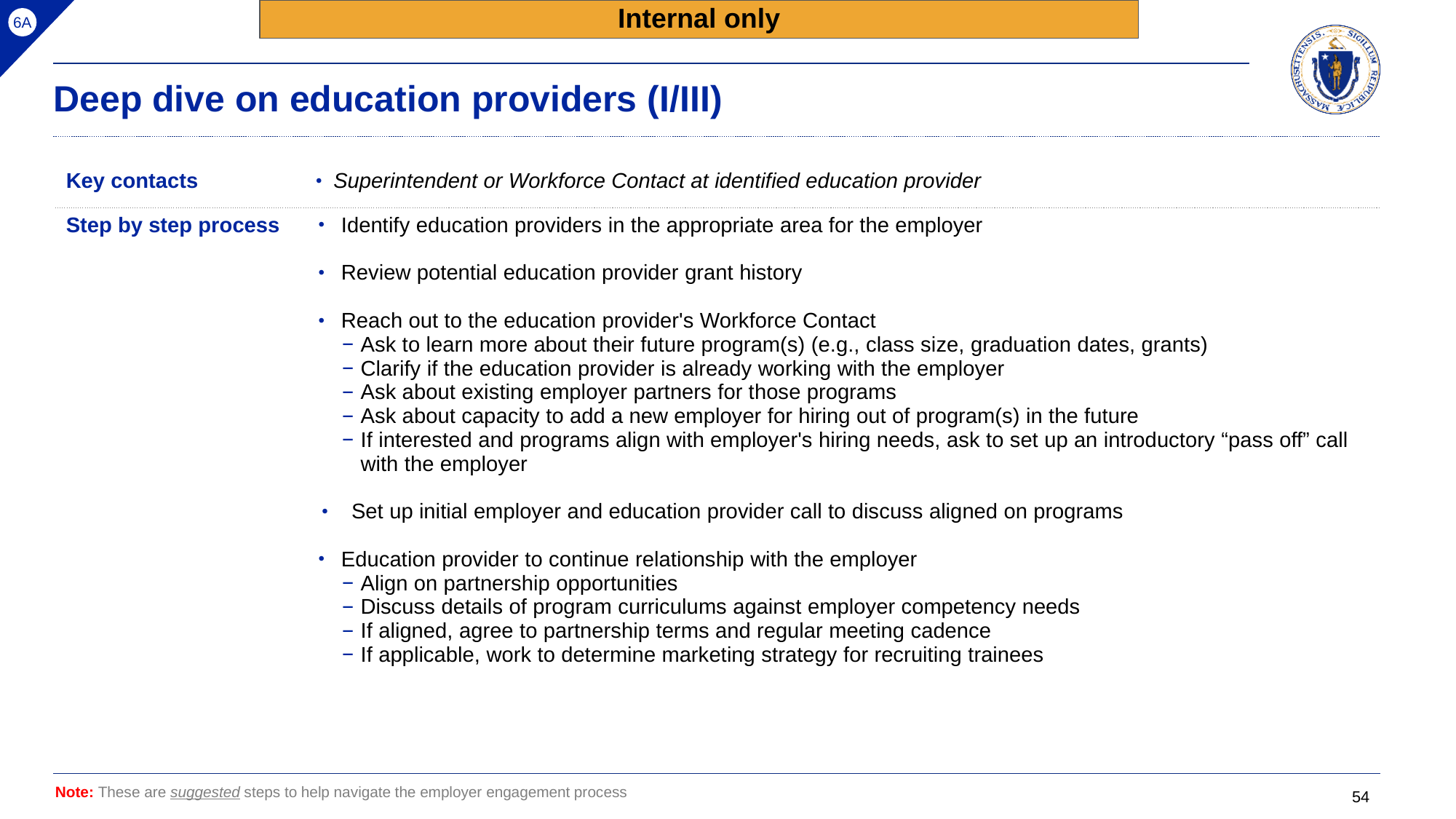

Internal only
6A

# Deep dive on education providers (I/III)
| Key contacts | Superintendent or Workforce Contact at identified education provider |
| --- | --- |
| Step by step process | Identify education providers in the appropriate area for the employer Review potential education provider grant history Reach out to the education provider's Workforce Contact Ask to learn more about their future program(s) (e.g., class size, graduation dates, grants) Clarify if the education provider is already working with the employer Ask about existing employer partners for those programs Ask about capacity to add a new employer for hiring out of program(s) in the future If interested and programs align with employer's hiring needs, ask to set up an introductory “pass off” call with the employer Set up initial employer and education provider call to discuss aligned on programs Education provider to continue relationship with the employer Align on partnership opportunities Discuss details of program curriculums against employer competency needs If aligned, agree to partnership terms and regular meeting cadence If applicable, work to determine marketing strategy for recruiting trainees |
Note: These are suggested steps to help navigate the employer engagement process